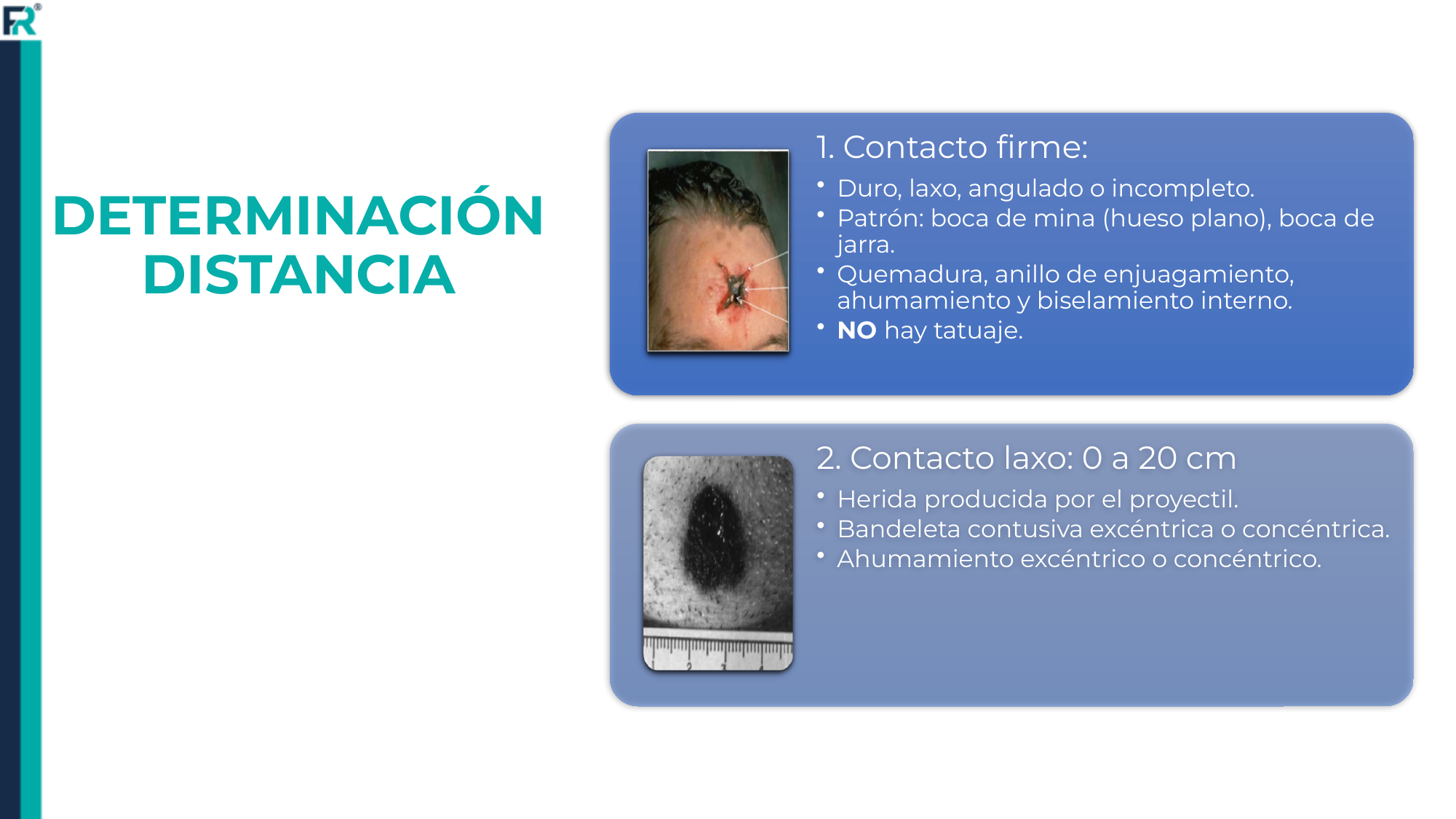

1. Contacto firme:
Duro, laxo, angulado o incompleto.
Patrón: boca de mina (hueso plano), boca de jarra.
Quemadura, anillo de enjuagamiento, ahumamiento y biselamiento interno.
NO hay tatuaje.
2. Contacto laxo: 0 a 20 cm
Herida producida por el proyectil.
Bandeleta contusiva excéntrica o concéntrica.
Ahumamiento excéntrico o concéntrico.
# DETERMINACIÓN DISTANCIA